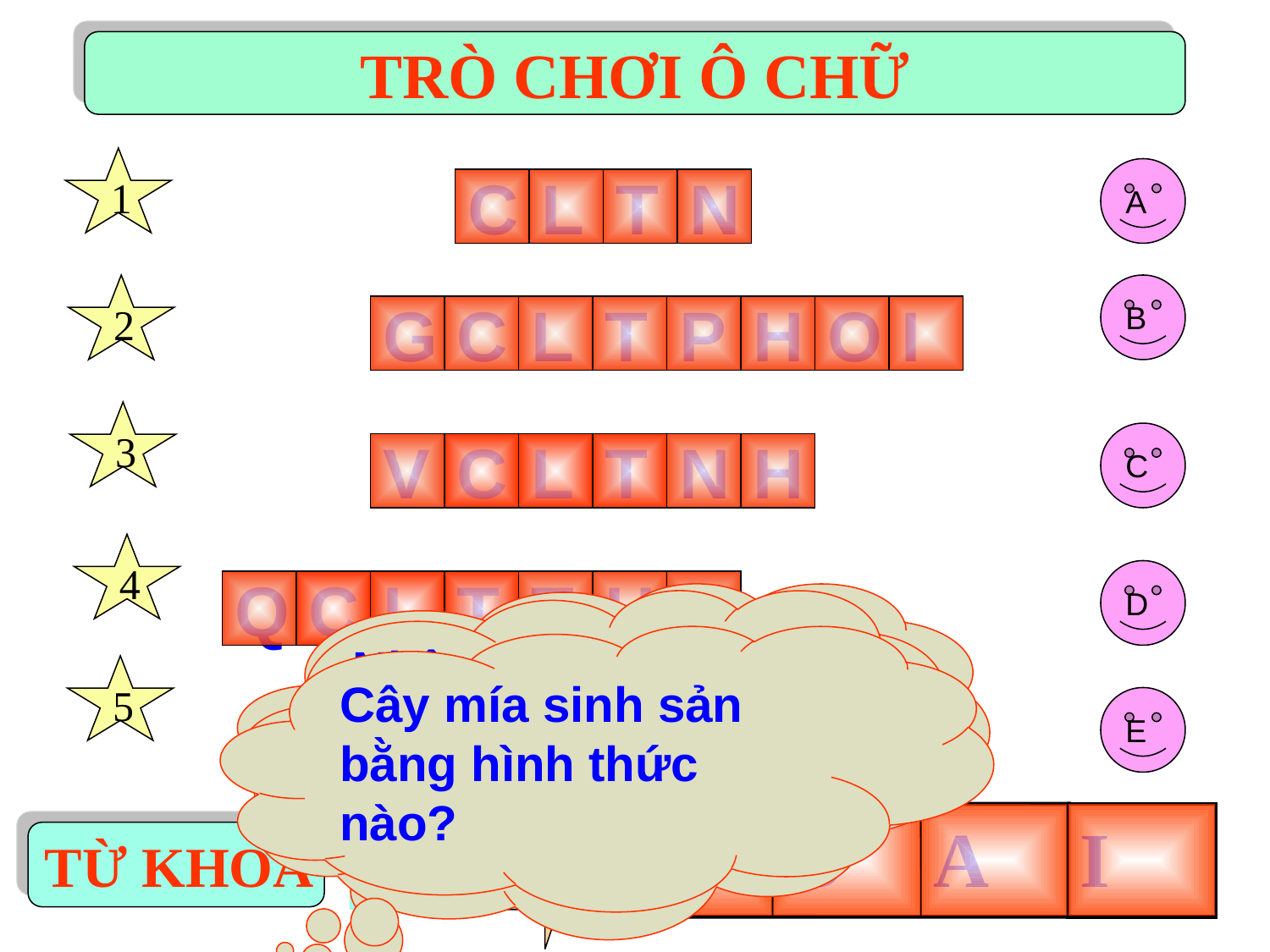

TRÒ CHƠI Ô CHỮ
1
A
C
C
C
C
L
T
N

L
L
L
T
T
N
2
B
G
C
C
I
L
L
A
T
O
P
H
O
I

C
C

L
L

T

3
C
V
C
C
O
L
L
T
T
I
N
H

C
C

L
L

T

4
D
Q
C
C
U
L
L
A
T
N
T
H
E

C
C

L
L

T

Đây là nhân tố quy định chiều hướng và nhịp độ tiến hóa?
Nhân tố nào có vai trò phát tán đột biến trong quần thể?
Cây mía sinh sản bằng hình thức nào?
5
E
H
C
C
Ư
L
L
U
T
T
I
N
H

C
C

L
L

T

o

L

O

A

I

TỪ KHOÁ
i